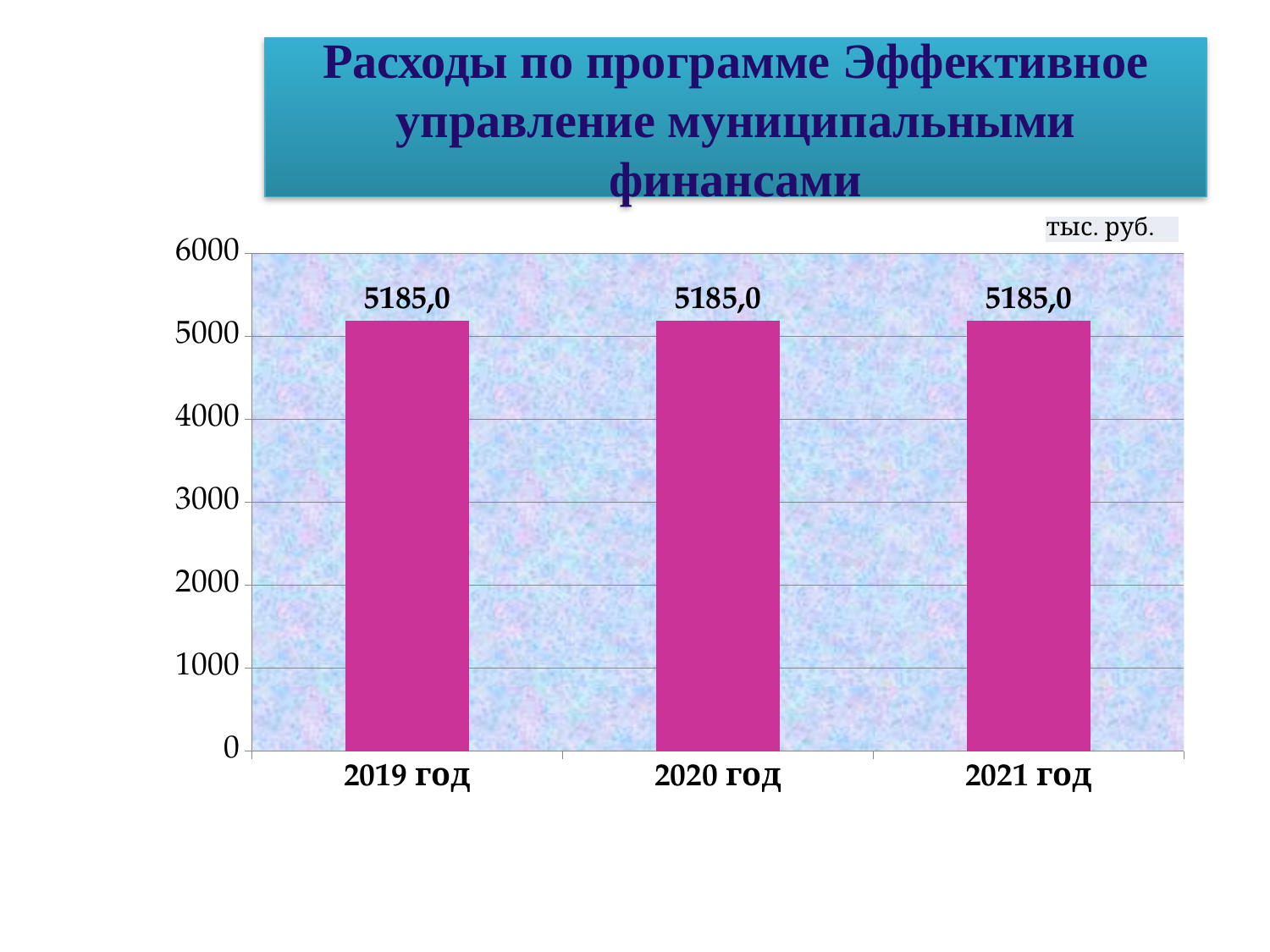

# Расходы по программе Эффективное управление муниципальными финансами
| тыс. руб. |
| --- |

### Chart

| Category | Физическая культура |
|---|---|
| 2019 год | 5185.0 |
| 2020 год | 5185.0 |
| 2021 год | 5185.0 |